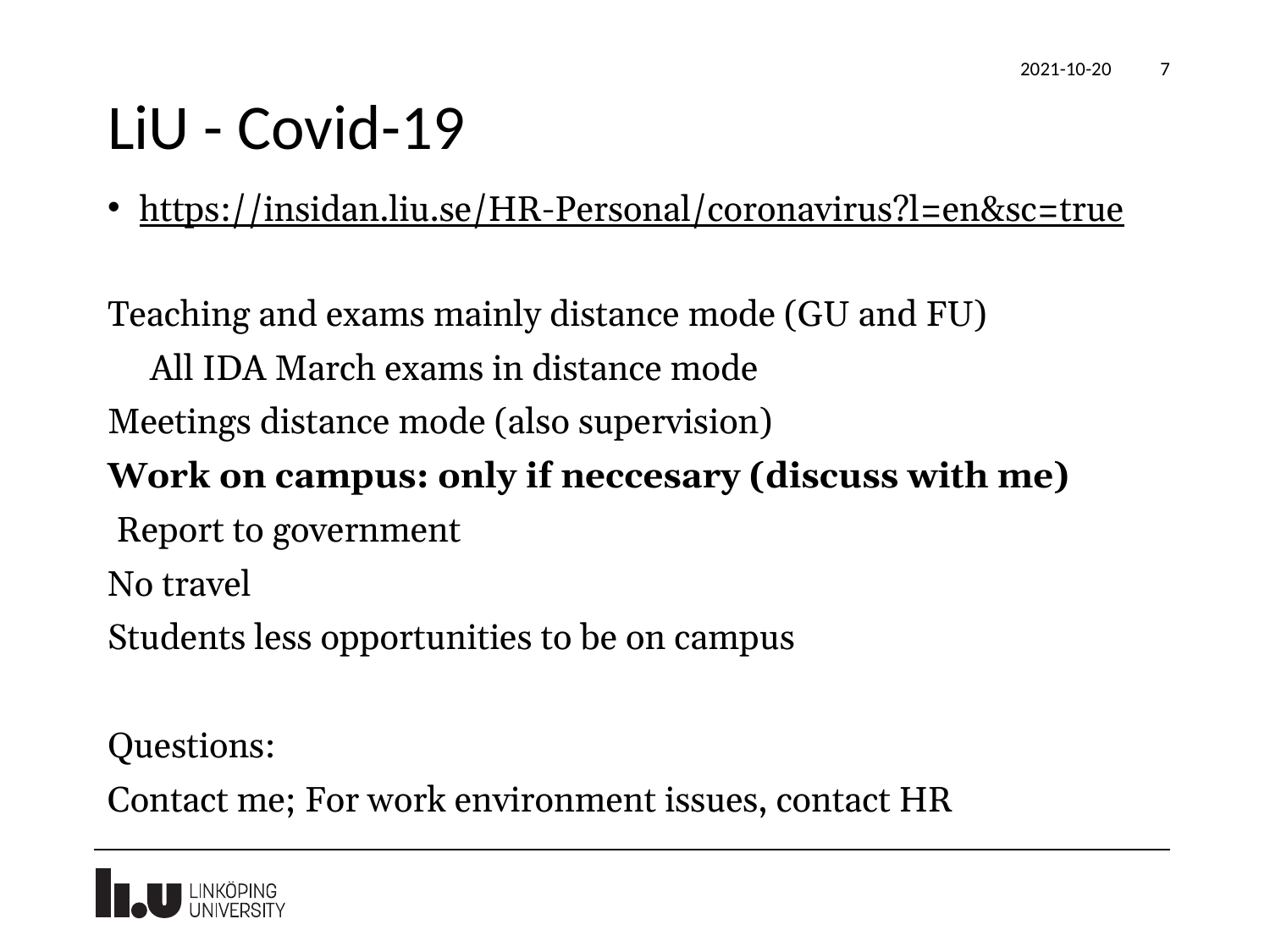

2021-10-20

7
# LiU - Covid-19
https://insidan.liu.se/HR-Personal/coronavirus?l=en&sc=true
Teaching and exams mainly distance mode (GU and FU)
     All IDA March exams in distance mode
Meetings distance mode (also supervision)
Work on campus: only if neccesary (discuss with me)
 Report to government
No travel
Students less opportunities to be on campus

Questions:
Contact me; For work environment issues, contact HR